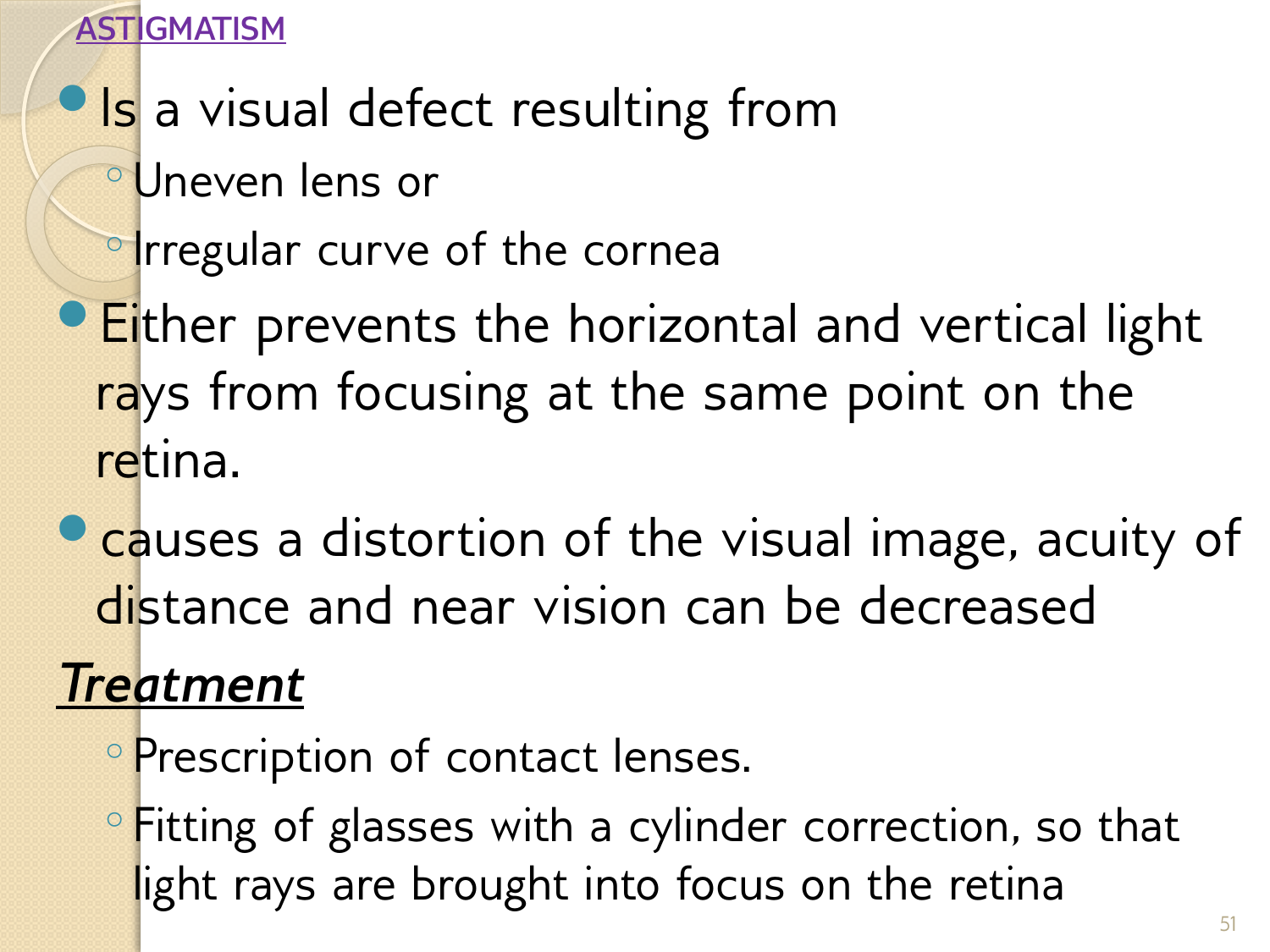

# ASTIGMATISM
Is a visual defect resulting from
Uneven lens or
Irregular curve of the cornea
Either prevents the horizontal and vertical light rays from focusing at the same point on the retina.
causes a distortion of the visual image, acuity of distance and near vision can be decreased
Treatment
Prescription of contact lenses.
Fitting of glasses with a cylinder correction, so that light rays are brought into focus on the retina

51